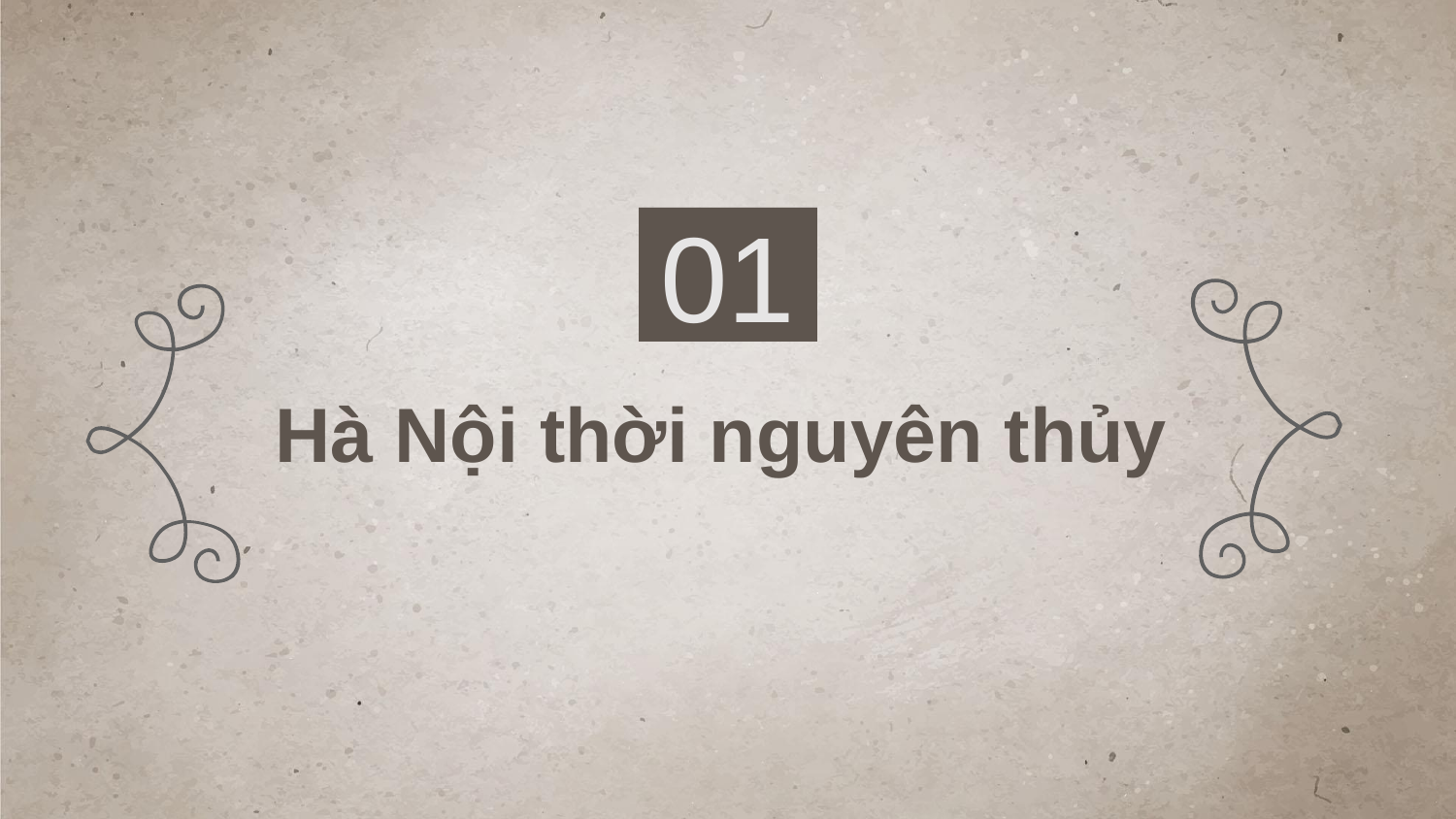

01
# Hà Nội thời nguyên thủy